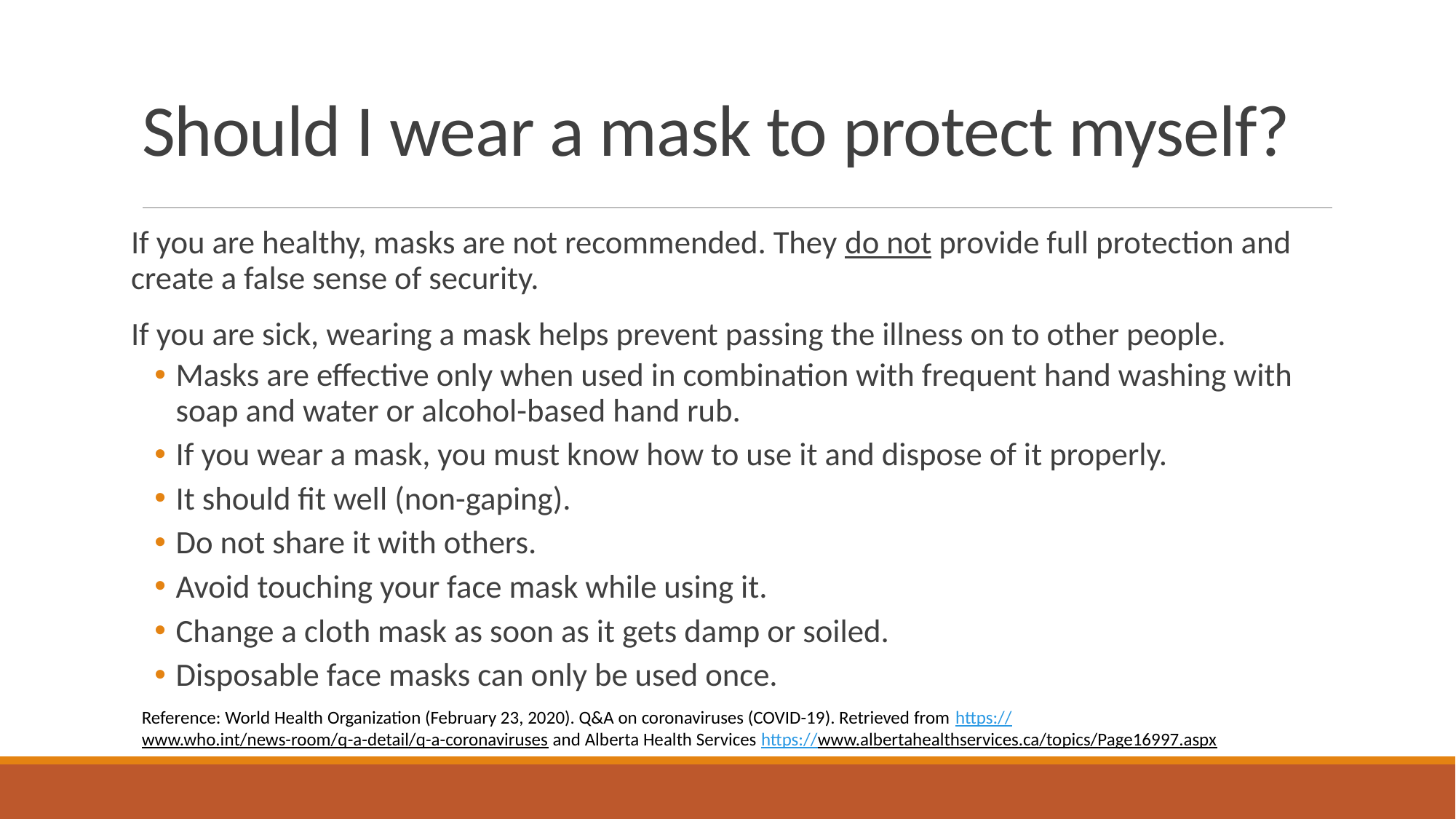

# Should I wear a mask to protect myself?
If you are healthy, masks are not recommended. They do not provide full protection and create a false sense of security.
If you are sick, wearing a mask helps prevent passing the illness on to other people.
Masks are effective only when used in combination with frequent hand washing with soap and water or alcohol-based hand rub.
If you wear a mask, you must know how to use it and dispose of it properly.
It should fit well (non-gaping).
Do not share it with others.
Avoid touching your face mask while using it.
Change a cloth mask as soon as it gets damp or soiled.
Disposable face masks can only be used once.

Reference: World Health Organization (February 23, 2020). Q&A on coronaviruses (COVID-19). Retrieved from https://www.who.int/news-room/q-a-detail/q-a-coronaviruses and Alberta Health Services https://www.albertahealthservices.ca/topics/Page16997.aspx